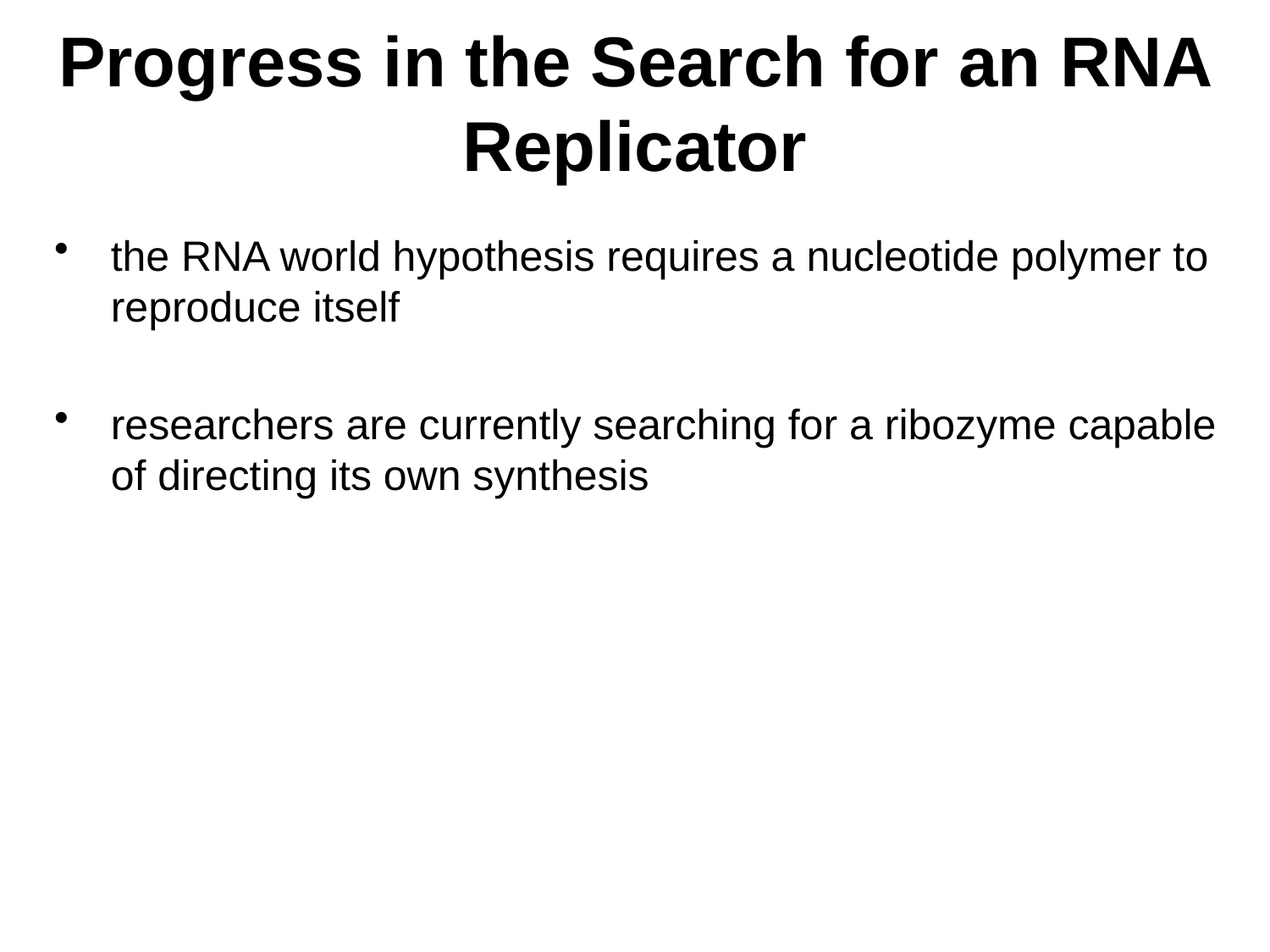

# Progress in the Search for an RNA Replicator
the RNA world hypothesis requires a nucleotide polymer to reproduce itself

researchers are currently searching for a ribozyme capable of directing its own synthesis